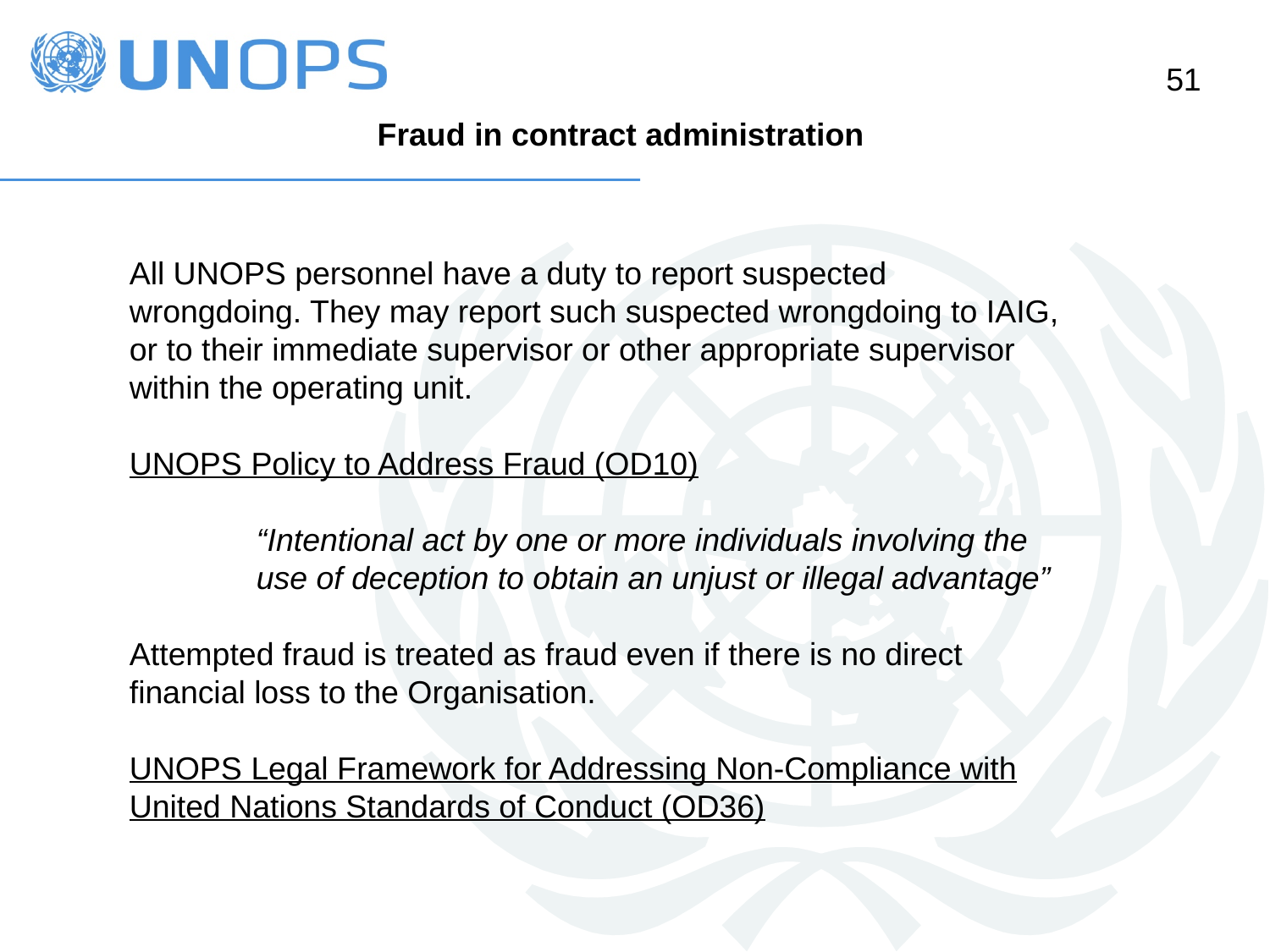

Fraud in contract administration

All UNOPS personnel have a duty to report suspected wrongdoing. They may report such suspected wrongdoing to IAIG, or to their immediate supervisor or other appropriate supervisor within the operating unit.

UNOPS Policy to Address Fraud (OD10)

	“Intentional act by one or more individuals involving the 	use of deception to obtain an unjust or illegal advantage”

Attempted fraud is treated as fraud even if there is no direct financial loss to the Organisation.

UNOPS Legal Framework for Addressing Non-Compliance with United Nations Standards of Conduct (OD36)